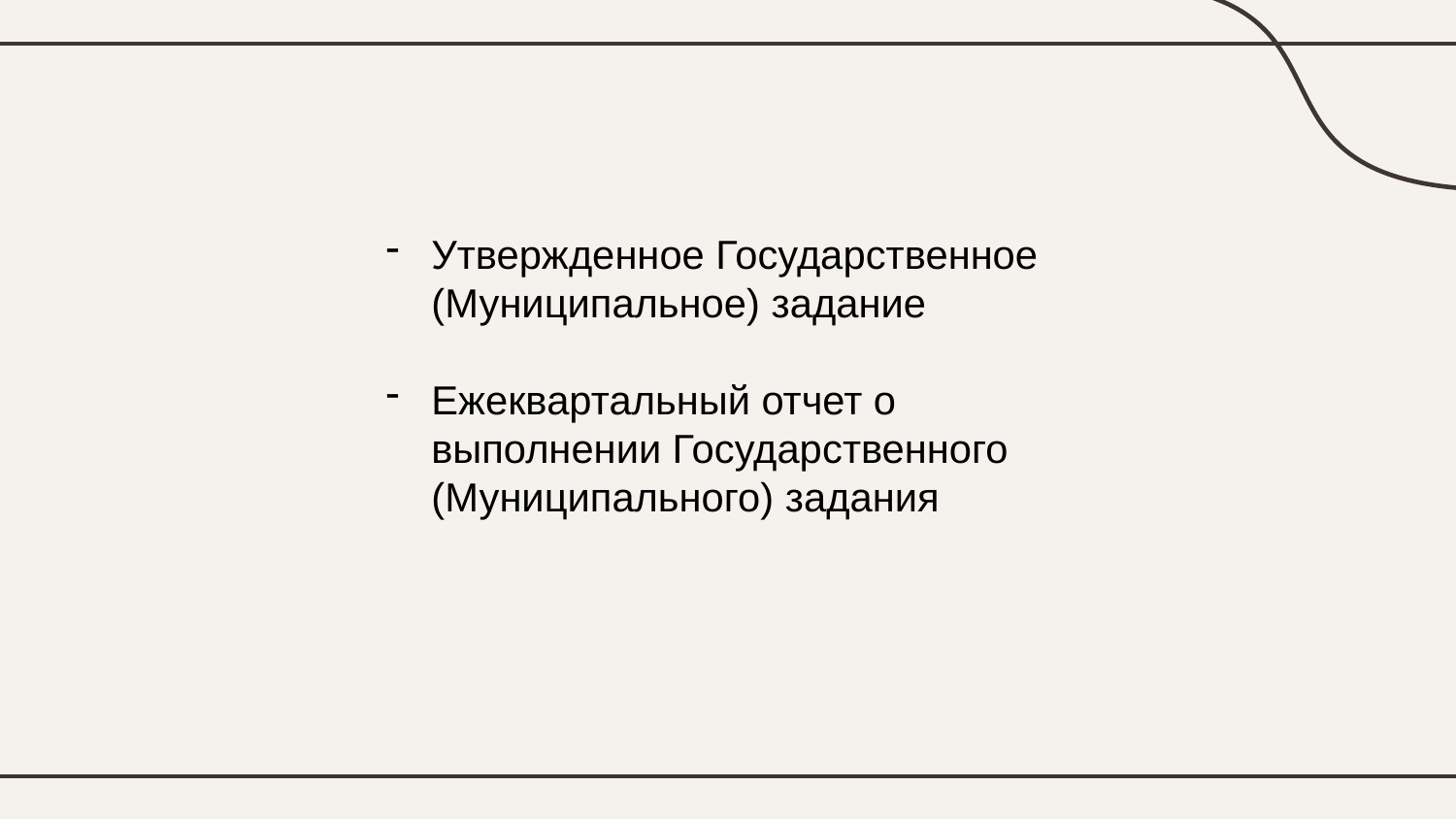

Утвержденное Государственное (Муниципальное) задание

Ежеквартальный отчет о выполнении Государственного (Муниципального) задания